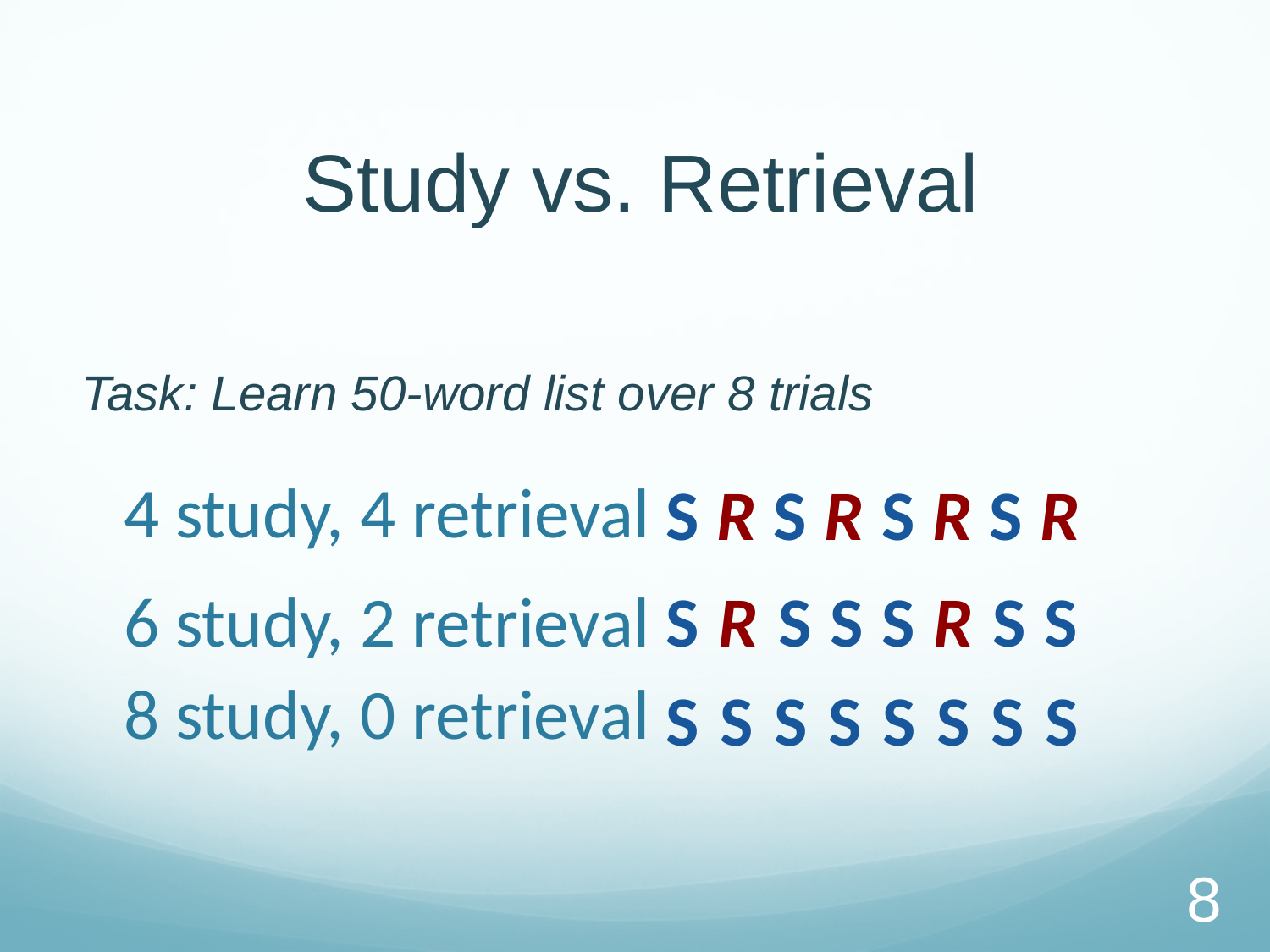

# Study vs. Retrieval
Task: Learn 50-word list over 8 trials
S R S R S R S R
S R S S S R S S
S S S S S S S S

4 study, 4 retrieval

6 study, 2 retrieval

8 study, 0 retrieval

8